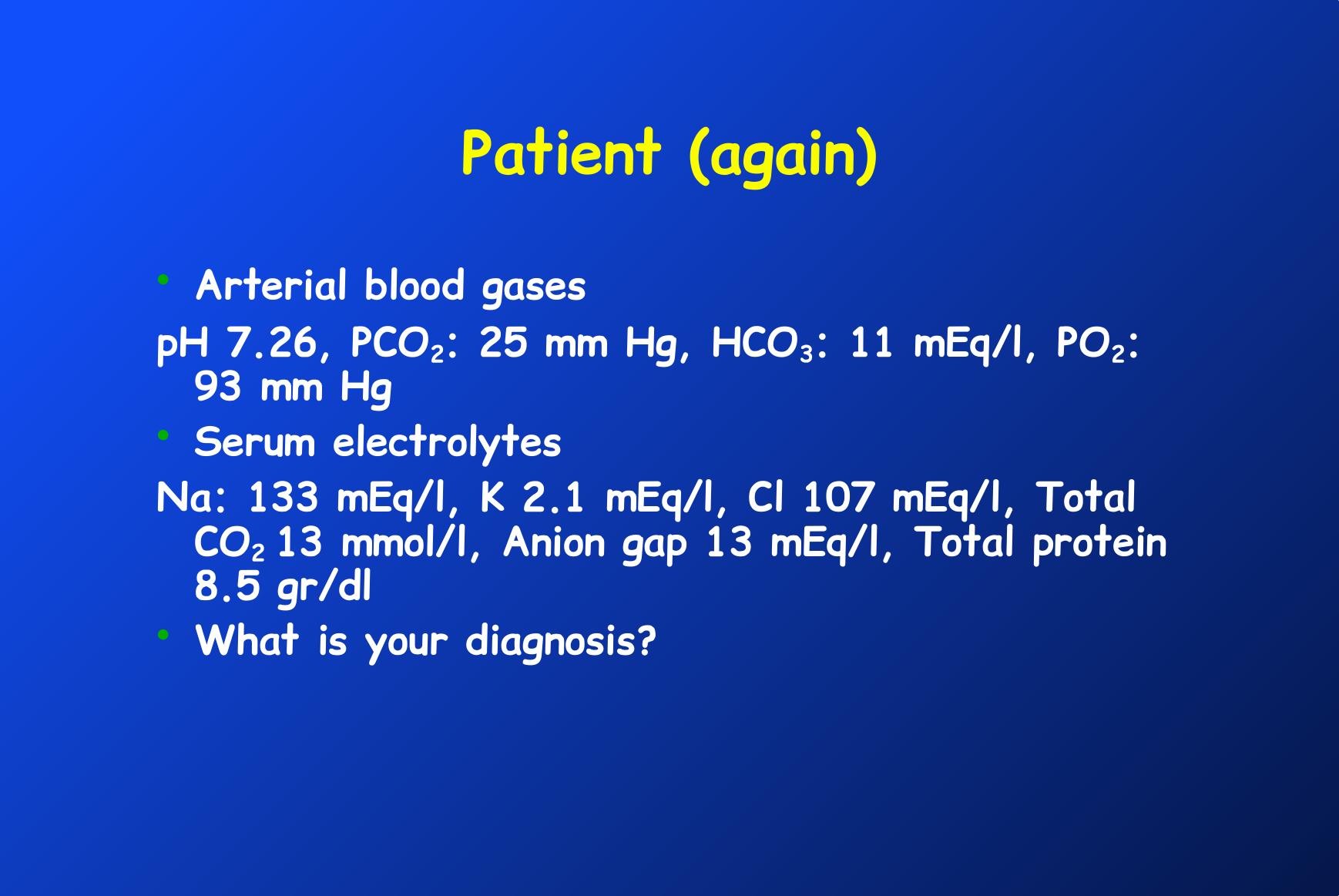

# Patient (again)
Arterial blood gases
pH 7.26, PCO2: 25 mm Hg, HCO3: 11 mEq/l, PO2: 93 mm Hg
Serum electrolytes
Na: 133 mEq/l, K 2.1 mEq/l, Cl 107 mEq/l, Total CO2 13 mmol/l, Anion gap 13 mEq/l, Total protein 8.5 gr/dl
What is your diagnosis?